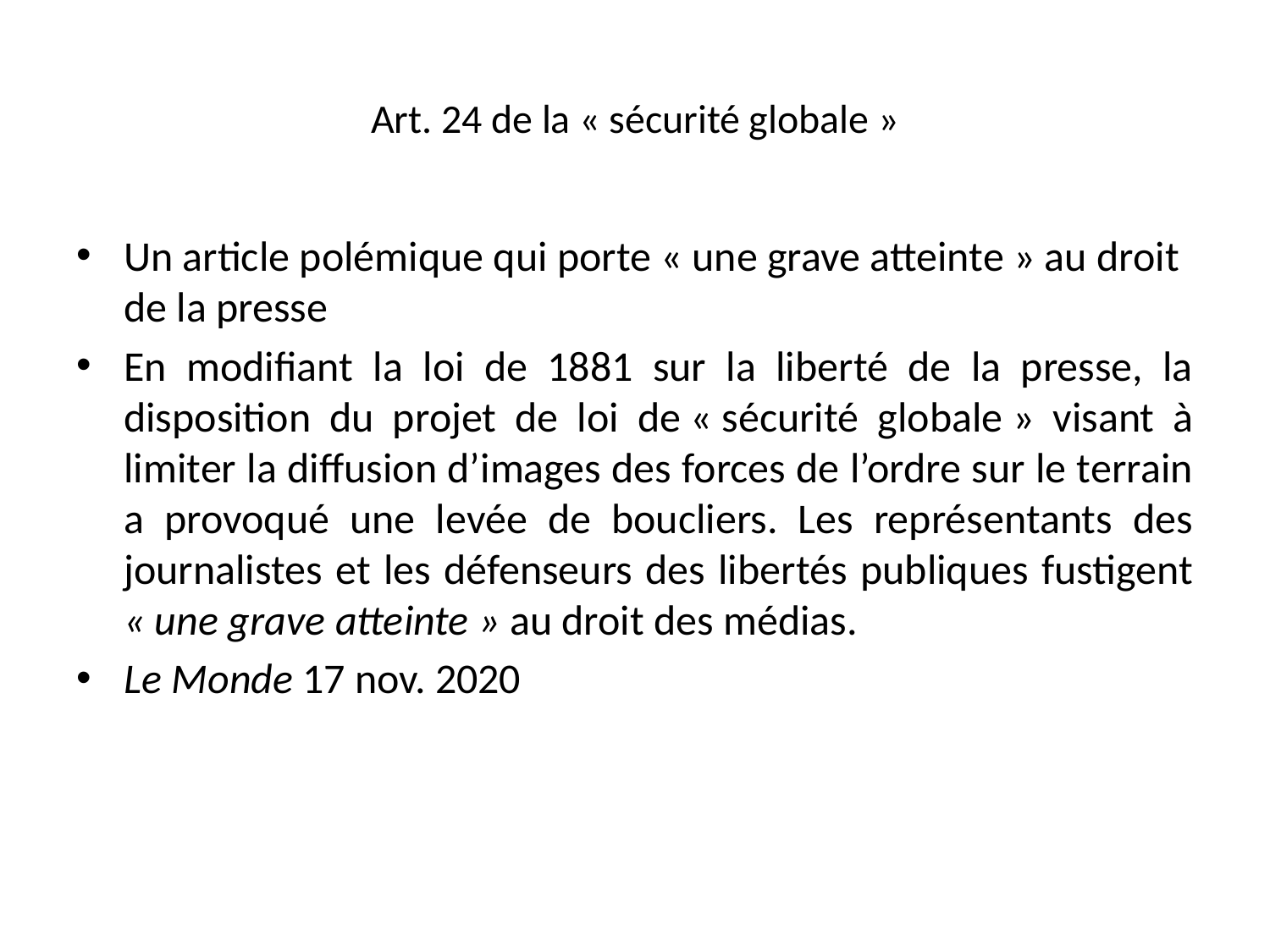

# Art. 24 de la « sécurité globale »
Un article polémique qui porte « une grave atteinte » au droit de la presse
En modifiant la loi de 1881 sur la liberté de la presse, la disposition du projet de loi de « sécurité globale » visant à limiter la diffusion d’images des forces de l’ordre sur le terrain a provoqué une levée de boucliers. Les représentants des journalistes et les défenseurs des libertés publiques fustigent « une grave atteinte » au droit des médias.
Le Monde 17 nov. 2020